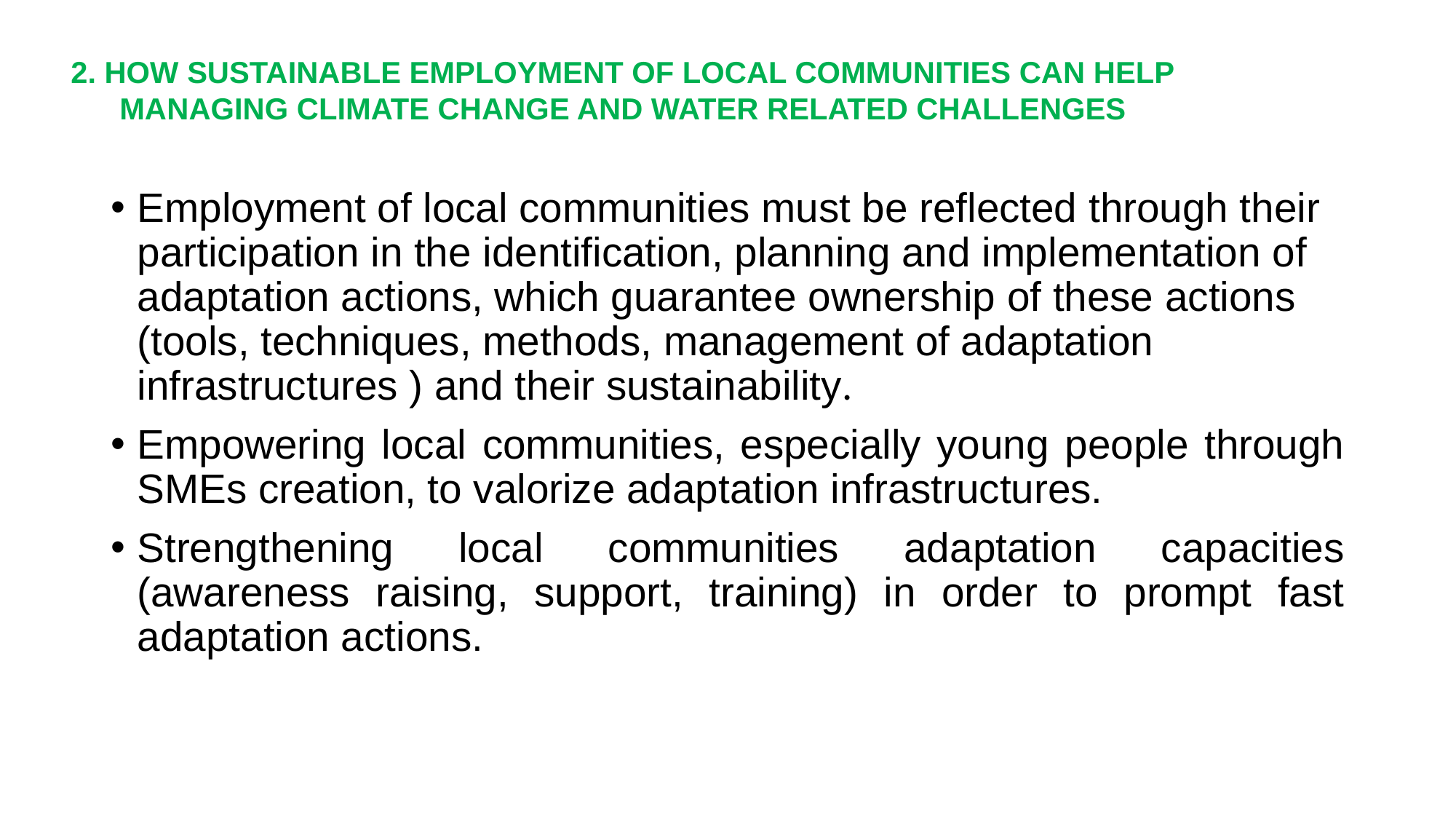

2. HOW SUSTAINABLE EMPLOYMENT OF LOCAL COMMUNITIES CAN HELP
MANAGING CLIMATE CHANGE AND WATER RELATED CHALLENGES
Employment of local communities must be reflected through their participation in the identification, planning and implementation of adaptation actions, which guarantee ownership of these actions (tools, techniques, methods, management of adaptation infrastructures ) and their sustainability.
Empowering local communities, especially young people through SMEs creation, to valorize adaptation infrastructures.
Strengthening local communities adaptation capacities (awareness raising, support, training) in order to prompt fast adaptation actions.